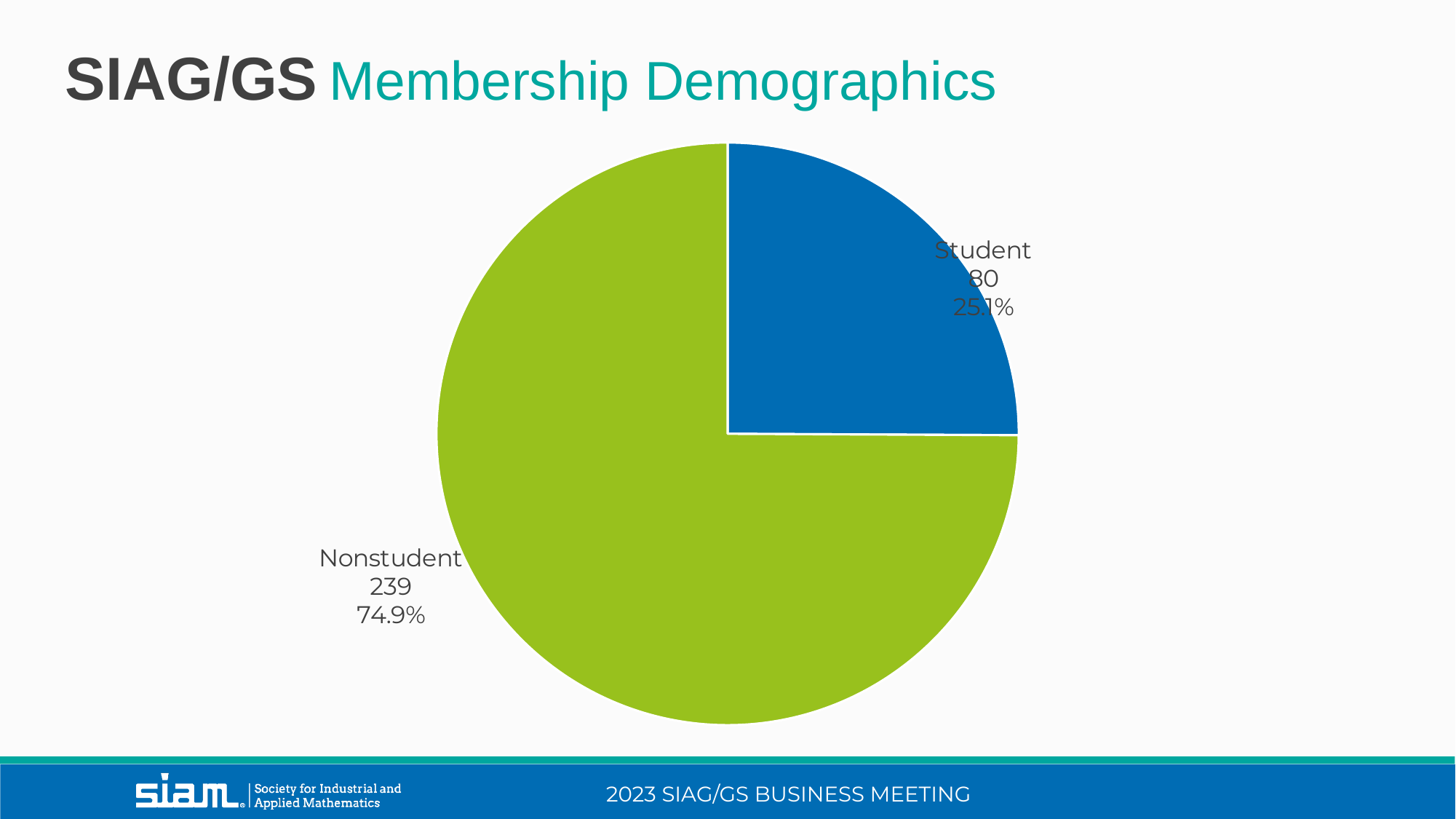

SIAG/GS Membership Demographics

### Chart

| Category | Number |
|---|---|
| Student | 80.0 |
| Nonstudent | 239.0 |
2023 SIAG/GS Business meeting